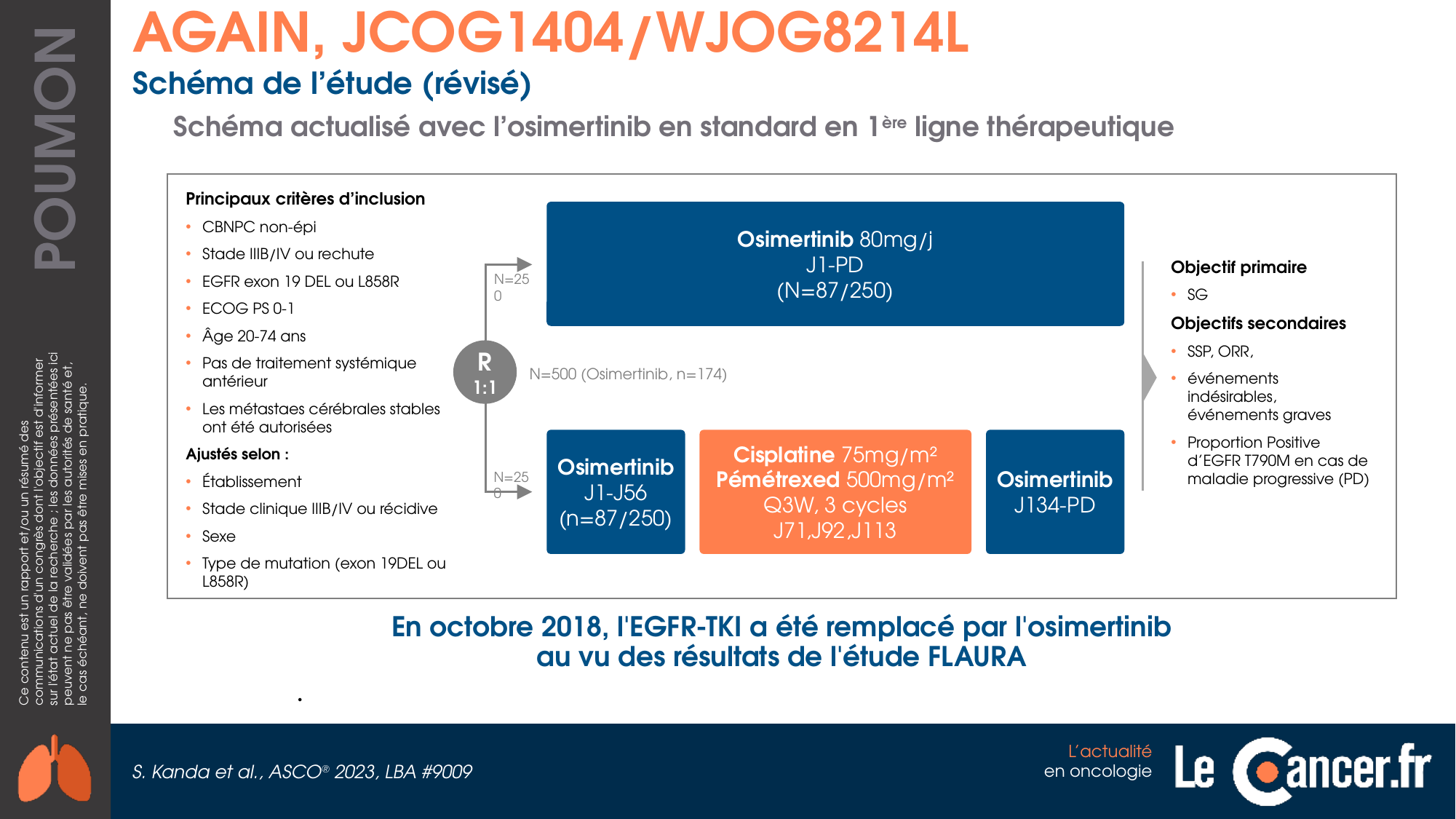

AGAIN, JCOG1404/WJOG8214L
Schéma de l’étude (révisé)
Schéma actualisé avec l’osimertinib en standard en 1ère ligne thérapeutique

Principaux critères d’inclusion
CBNPC non-épi
Stade IIIB/IV ou rechute
EGFR exon 19 DEL ou L858R
ECOG PS 0-1
Âge 20-74 ans
Pas de traitement systémique antérieur
Les métastaes cérébrales stables ont été autorisées
Ajustés selon :
Établissement
Stade clinique IIIB/IV ou récidive
Sexe
Type de mutation (exon 19DEL ou L858R)
Osimertinib 80mg/j
J1-PD
(N=87/250)
Objectif primaire
SG
Objectifs secondaires
SSP, ORR,
événements indésirables, événements graves
Proportion Positive d’EGFR T790M en cas de maladie progressive (PD)

N=250
R
1:1
N=500 (Osimertinib, n=174)

Osimertinib
J1-J56
(n=87/250)
Cisplatine 75mg/m²
Pémétrexed 500mg/m²
Q3W, 3 cycles
J71,J92,J113
Osimertinib
J134-PD
N=250
En octobre 2018, l'EGFR-TKI a été remplacé par l'osimertinib au vu des résultats de l'étude FLAURA
.
S. Kanda et al., ASCO® 2023, LBA #9009